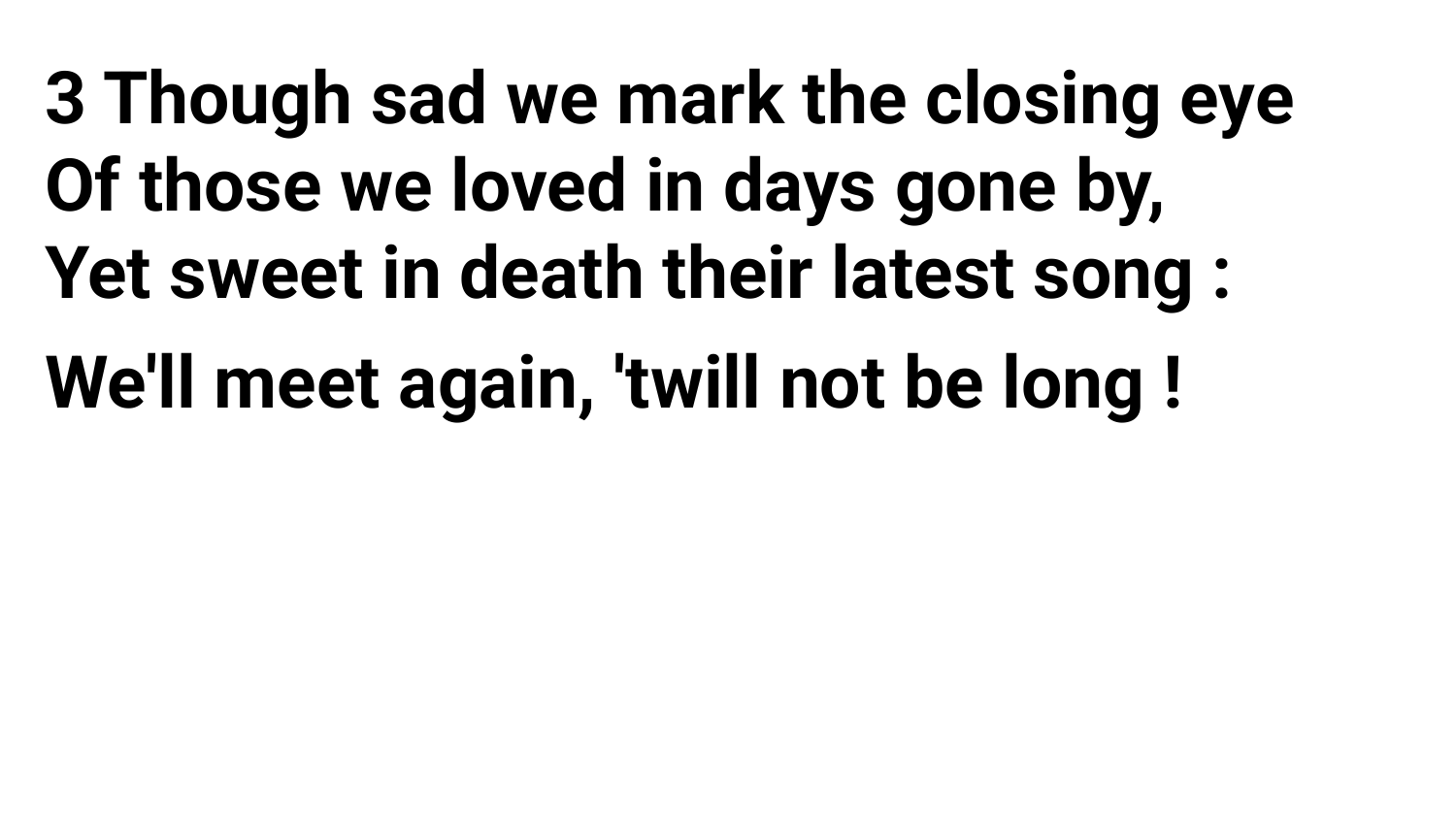

3 Though sad we mark the closing eye
Of those we loved in days gone by,
Yet sweet in death their latest song :
We'll meet again, 'twill not be long !